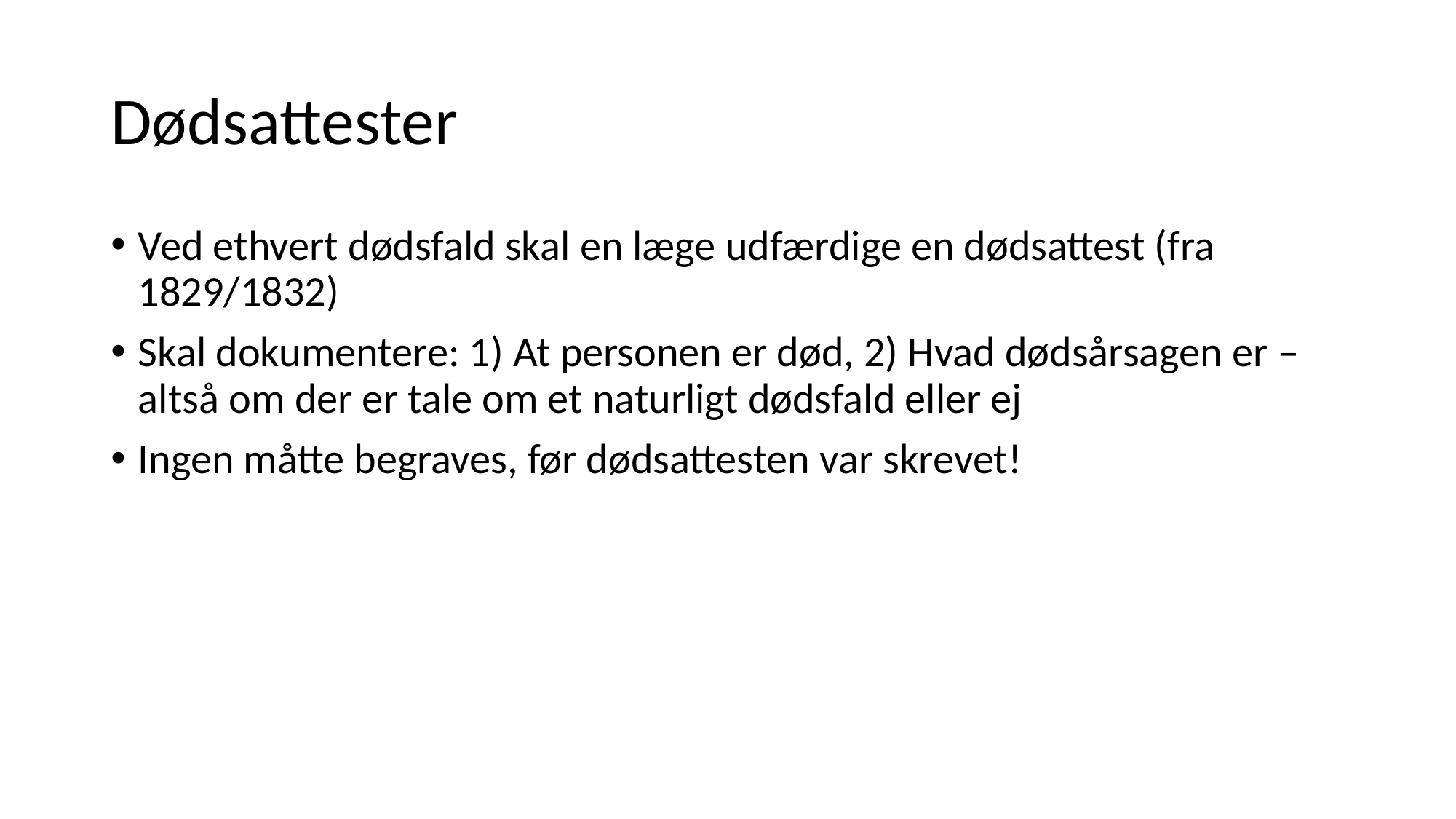

# Dødsattester
Ved ethvert dødsfald skal en læge udfærdige en dødsattest (fra 1829/1832)
Skal dokumentere: 1) At personen er død, 2) Hvad dødsårsagen er – altså om der er tale om et naturligt dødsfald eller ej
Ingen måtte begraves, før dødsattesten var skrevet!